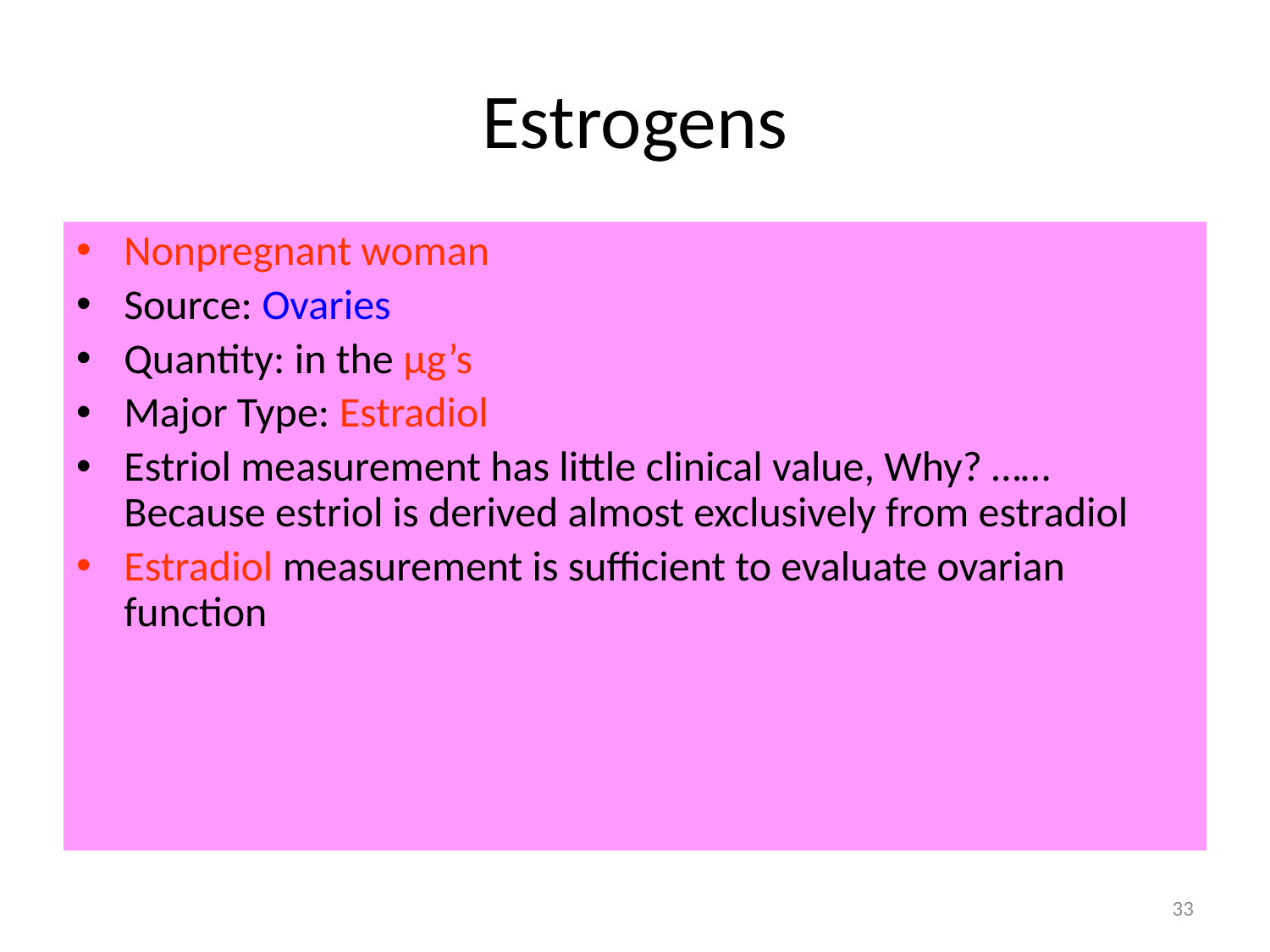

# Estrogens
During Pregnancy
Source: Placenta
Quantity: in the mg’s
Major Type: estriol
Estriol formed from DHEA-S through the action of sulfatase  & aromatase
Serum estriol measurements are commoly used for Down Syndrome screening

Nonpregnant woman
Source: Ovaries
Quantity: in the μg’s
Major Type: Estradiol
Estriol measurement has little clinical value, Why? …… Because estriol is derived almost exclusively from estradiol
Estradiol measurement is sufficient to evaluate ovarian function

33